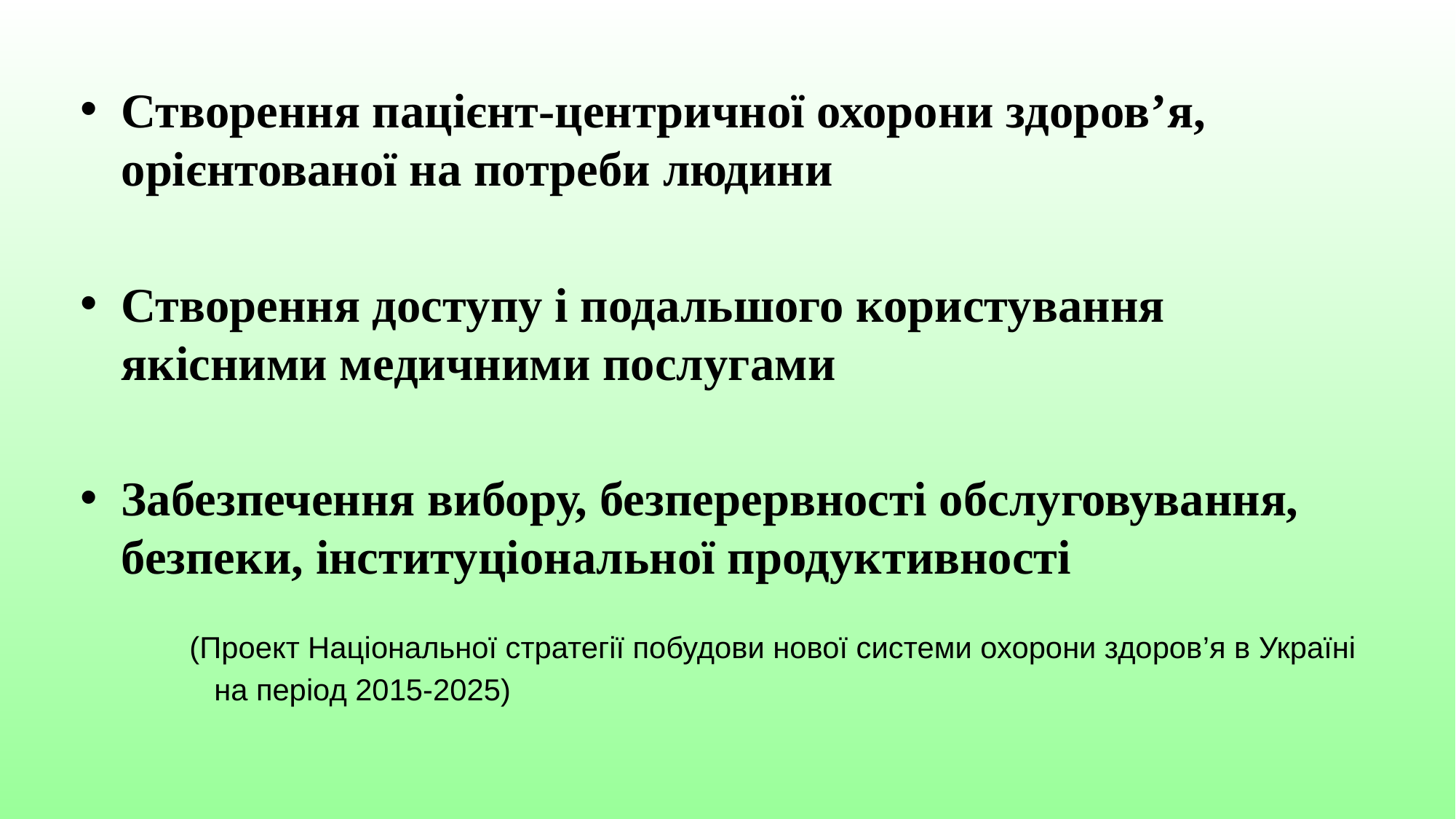

Створення пацієнт-центричної охорони здоров’я, орієнтованої на потреби людини

Створення доступу і подальшого користування якісними медичними послугами

Забезпечення вибору, безперервності обслуговування, безпеки, інституціональної продуктивності

	(Проект Національної стратегії побудови нової системи охорони здоров’я в Україні
                на період 2015-2025)